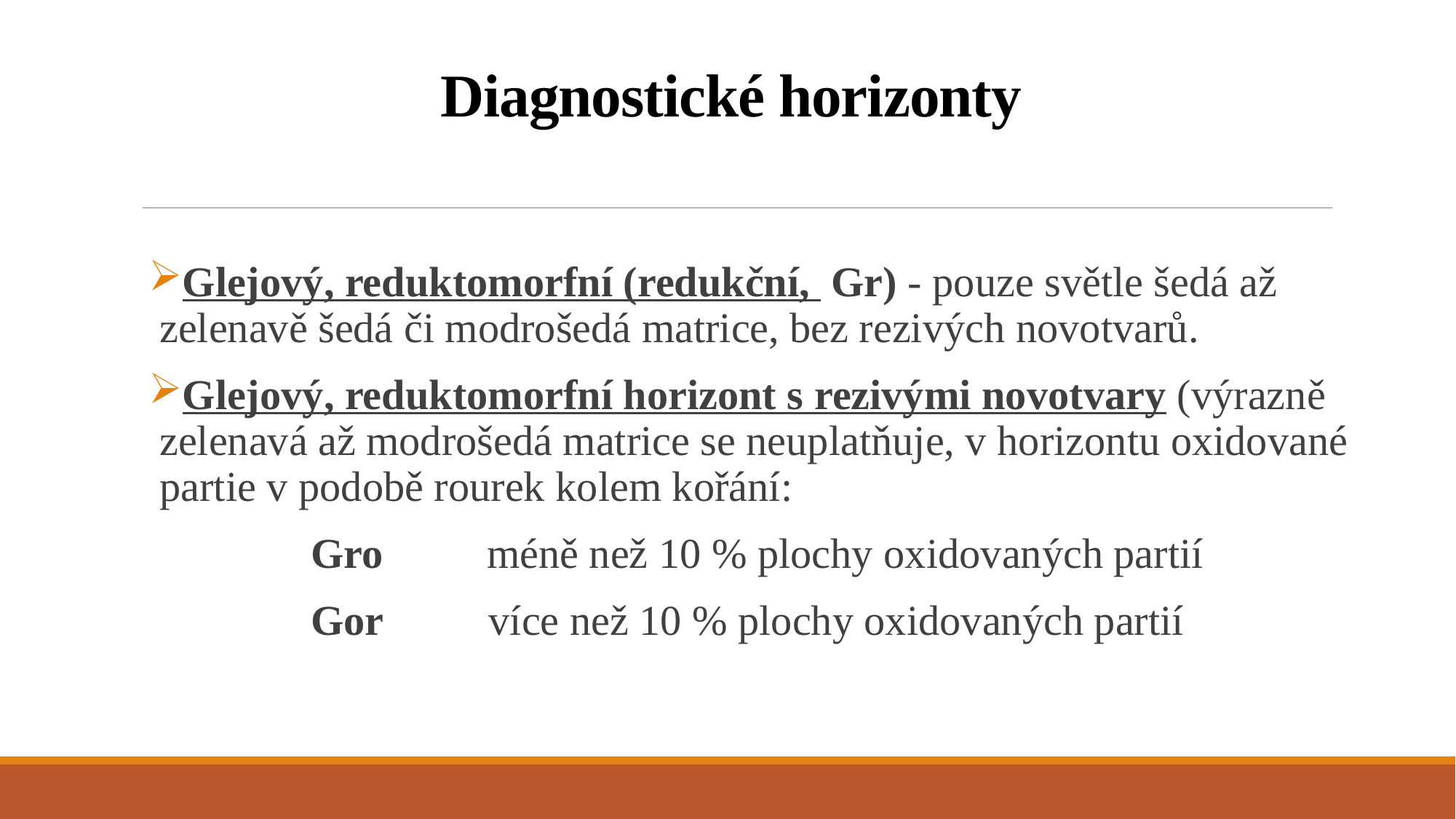

# Diagnostické horizonty
Glejový, reduktomorfní (redukční,  Gr) - pouze světle šedá až zelenavě šedá či modrošedá matrice, bez rezivých novotvarů.
Glejový, reduktomorfní horizont s rezivými novotvary (výrazně zelenavá až modrošedá matrice se neuplatňuje, v horizontu oxidované partie v podobě rourek kolem kořání:
	    Gro 	méně než 10 % plochy oxidovaných partií
	    Gor          více než 10 % plochy oxidovaných partií